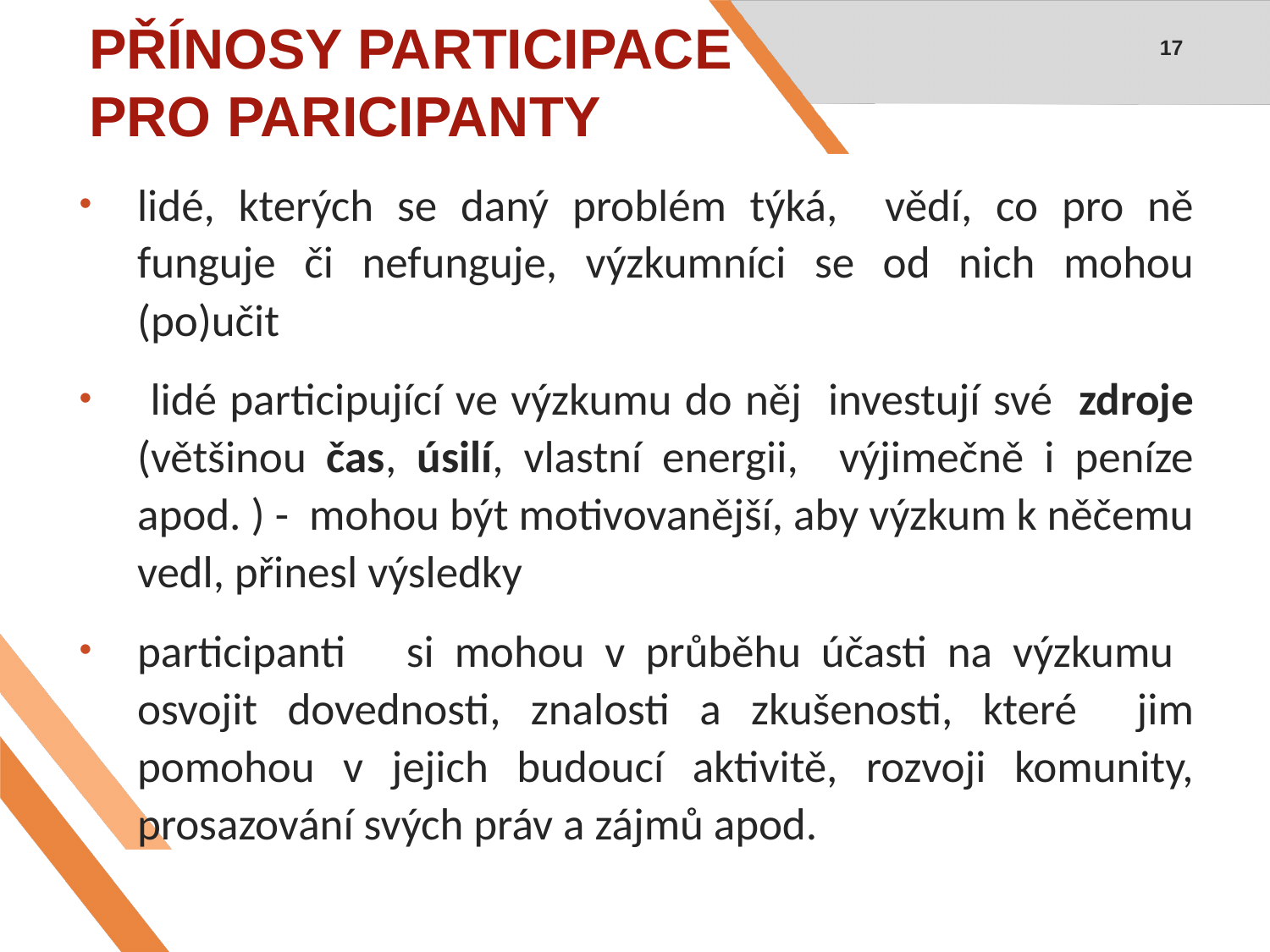

# PŘÍNOSY PARTICIPACE PRO PARICIPANTY
17
lidé, kterých se daný problém týká,  vědí, co pro ně funguje či nefunguje, výzkumníci se od nich mohou (po)učit
 lidé participující ve výzkumu do něj  investují své  zdroje (většinou čas, úsilí, vlastní energii,  výjimečně i peníze apod. ) -  mohou být motivovanější, aby výzkum k něčemu vedl, přinesl výsledky
participanti   si mohou v průběhu účasti na výzkumu  osvojit dovednosti, znalosti a zkušenosti, které  jim pomohou v jejich budoucí aktivitě, rozvoji komunity, prosazování svých práv a zájmů apod.